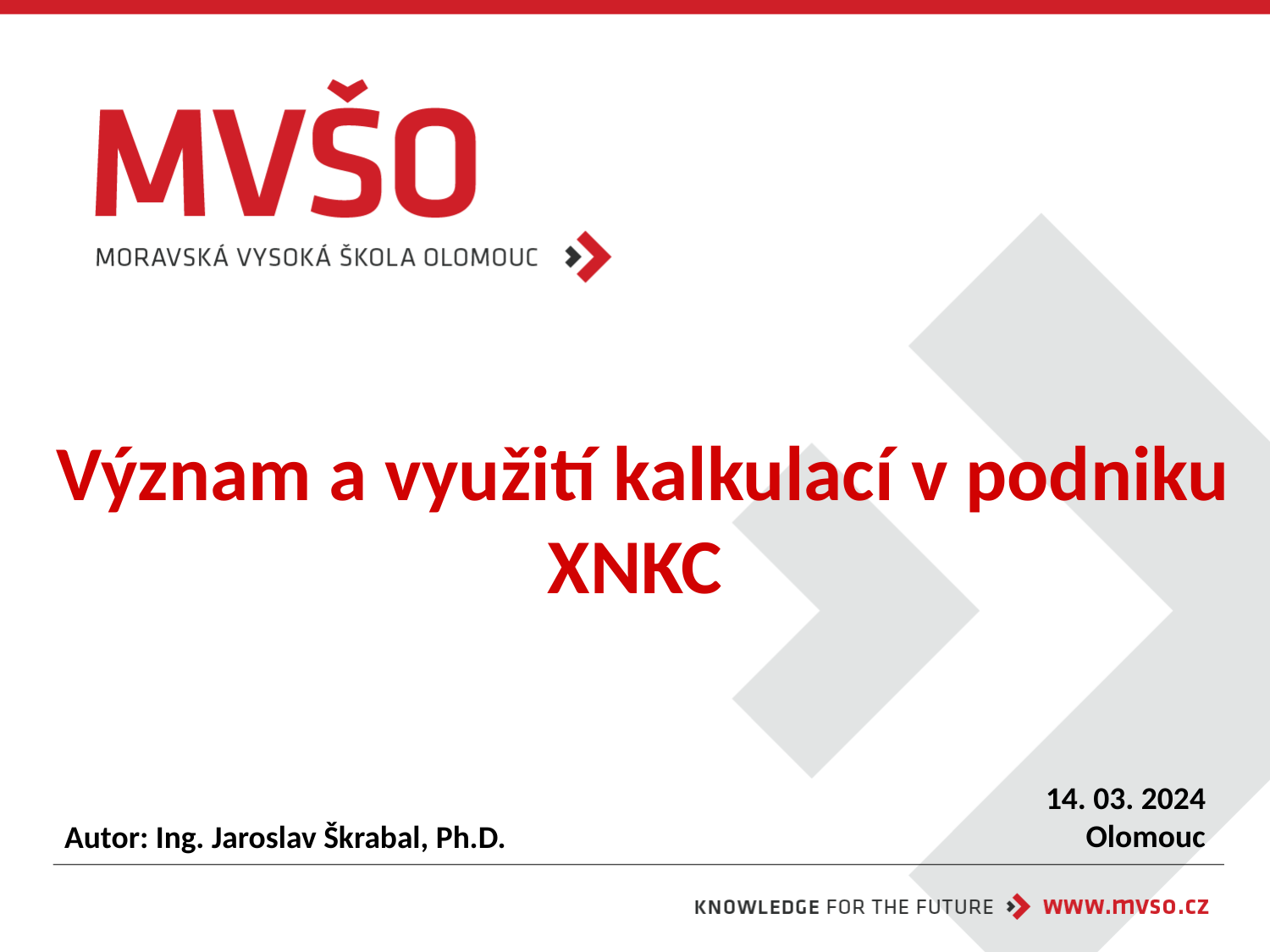

# Význam a využití kalkulací v podniku XNKC
14. 03. 2024
Olomouc

Autor: Ing. Jaroslav Škrabal, Ph.D.